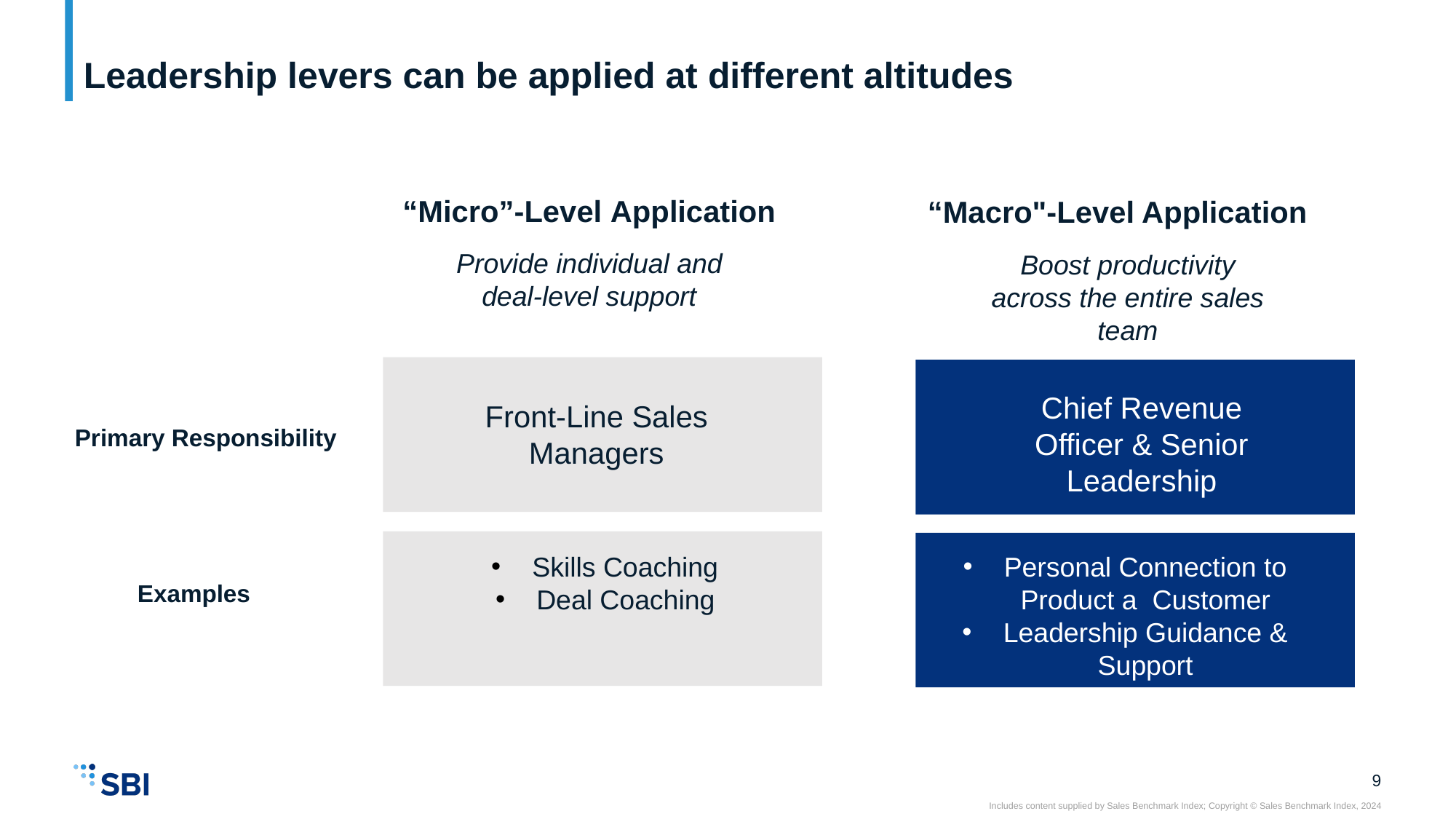

# Leadership levers can be applied at different altitudes
“Micro”-Level Application
“Macro"-Level Application
Provide individual and deal-level support
Boost productivity across the entire sales team

Chief Revenue Officer & Senior Leadership
Front-Line Sales Managers
Primary Responsibility

Skills Coaching
Deal Coaching
Personal Connection to Product a  Customer
Leadership Guidance & Support
Examples
CS